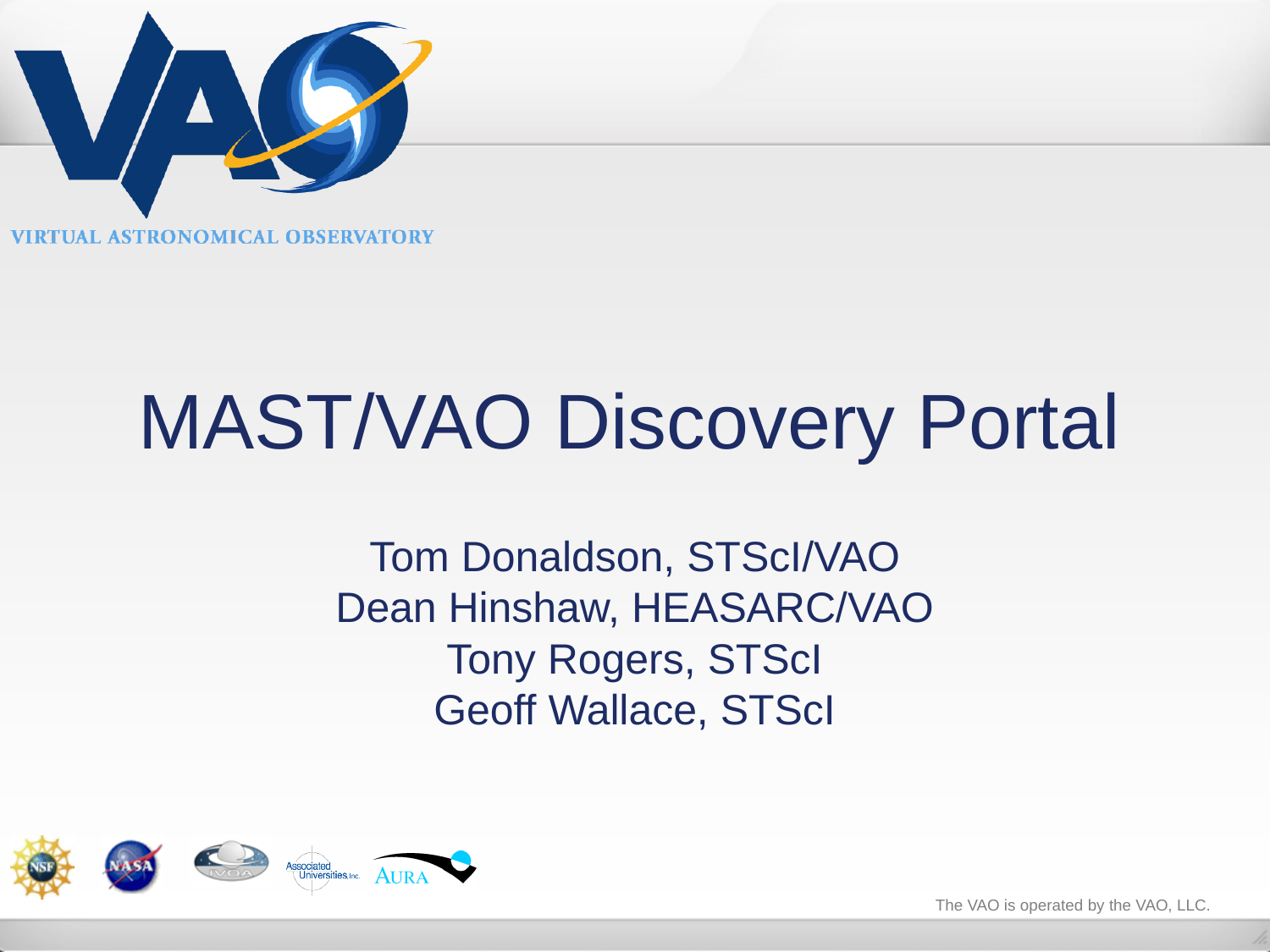

# MAST/VAO Discovery Portal
Tom Donaldson, STScI/VAO
Dean Hinshaw, HEASARC/VAO
Tony Rogers, STScI
Geoff Wallace, STScI